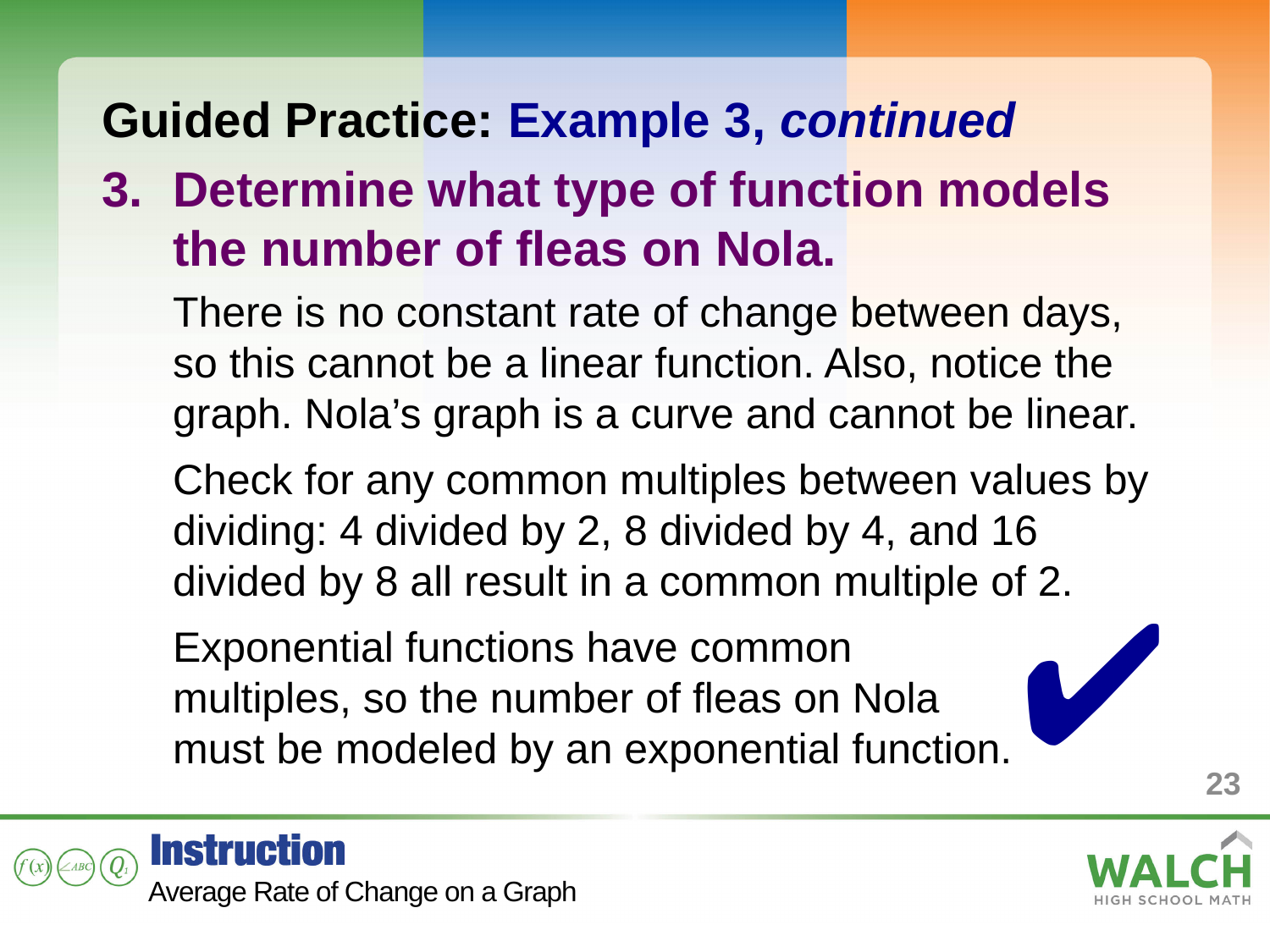

Guided Practice: Example 3, continued
Determine what type of function models the number of fleas on Nola.
There is no constant rate of change between days, so this cannot be a linear function. Also, notice the graph. Nola’s graph is a curve and cannot be linear.
Check for any common multiples between values by dividing: 4 divided by 2, 8 divided by 4, and 16 divided by 8 all result in a common multiple of 2.
Exponential functions have common multiples, so the number of fleas on Nola must be modeled by an exponential function.
✔
23
Average Rate of Change on a Graph